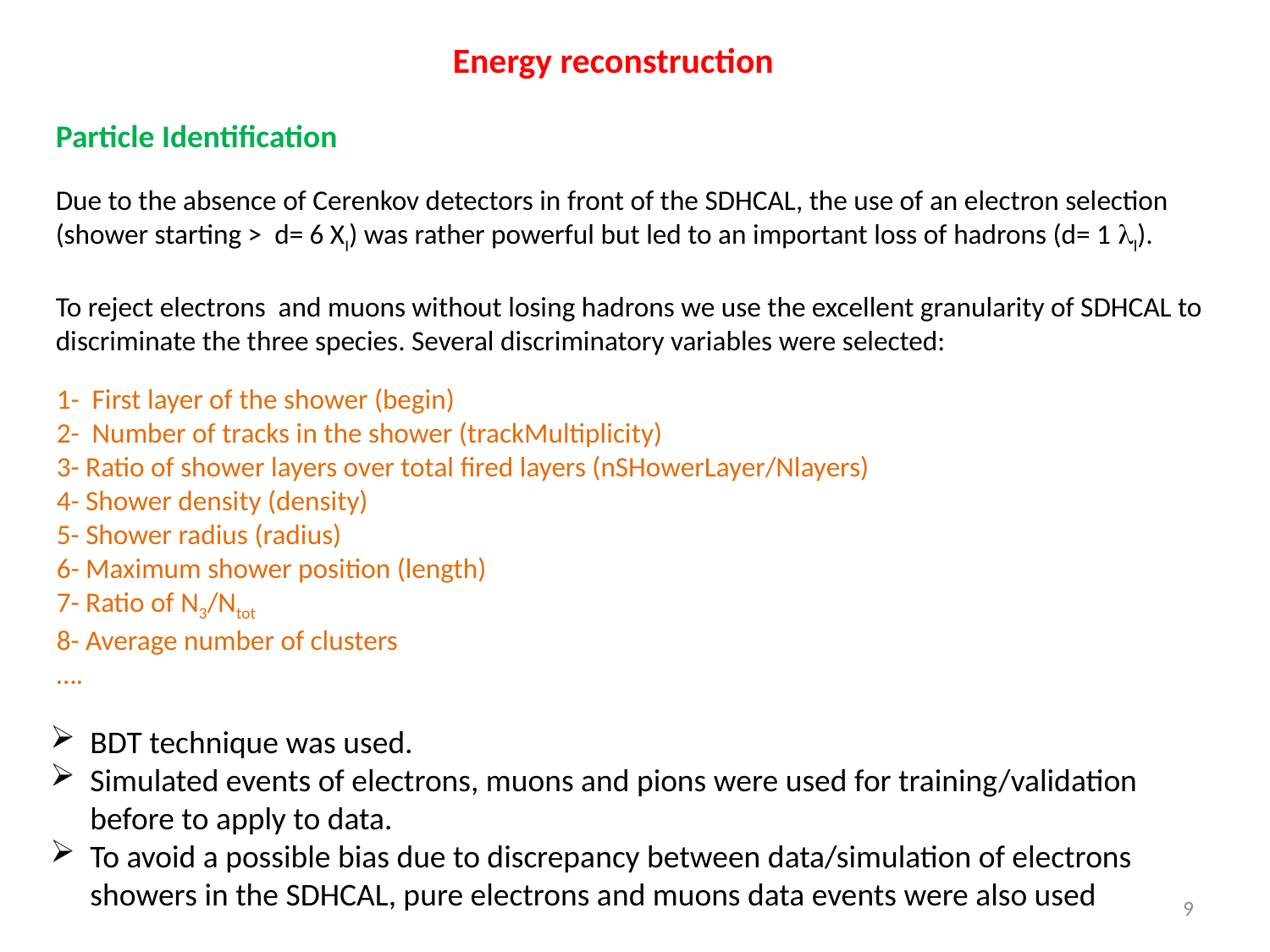

Energy reconstruction
Particle Identification
Due to the absence of Cerenkov detectors in front of the SDHCAL, the use of an electron selection (shower starting >  d= 6 XI) was rather powerful but led to an important loss of hadrons (d= 1 λl).

To reject electrons  and muons without losing hadrons we use the excellent granularity of SDHCAL to discriminate the three species. Several discriminatory variables were selected:
1-  First layer of the shower (begin)
2-  Number of tracks in the shower (trackMultiplicity)
3- Ratio of shower layers over total fired layers (nSHowerLayer/Nlayers)
4- Shower density (density)
5- Shower radius (radius)
6- Maximum shower position (length)
7- Ratio of N3/Ntot
8- Average number of clusters
….

BDT technique was used.
Simulated events of electrons, muons and pions were used for training/validation before to apply to data.
To avoid a possible bias due to discrepancy between data/simulation of electrons showers in the SDHCAL, pure electrons and muons data events were also used
9